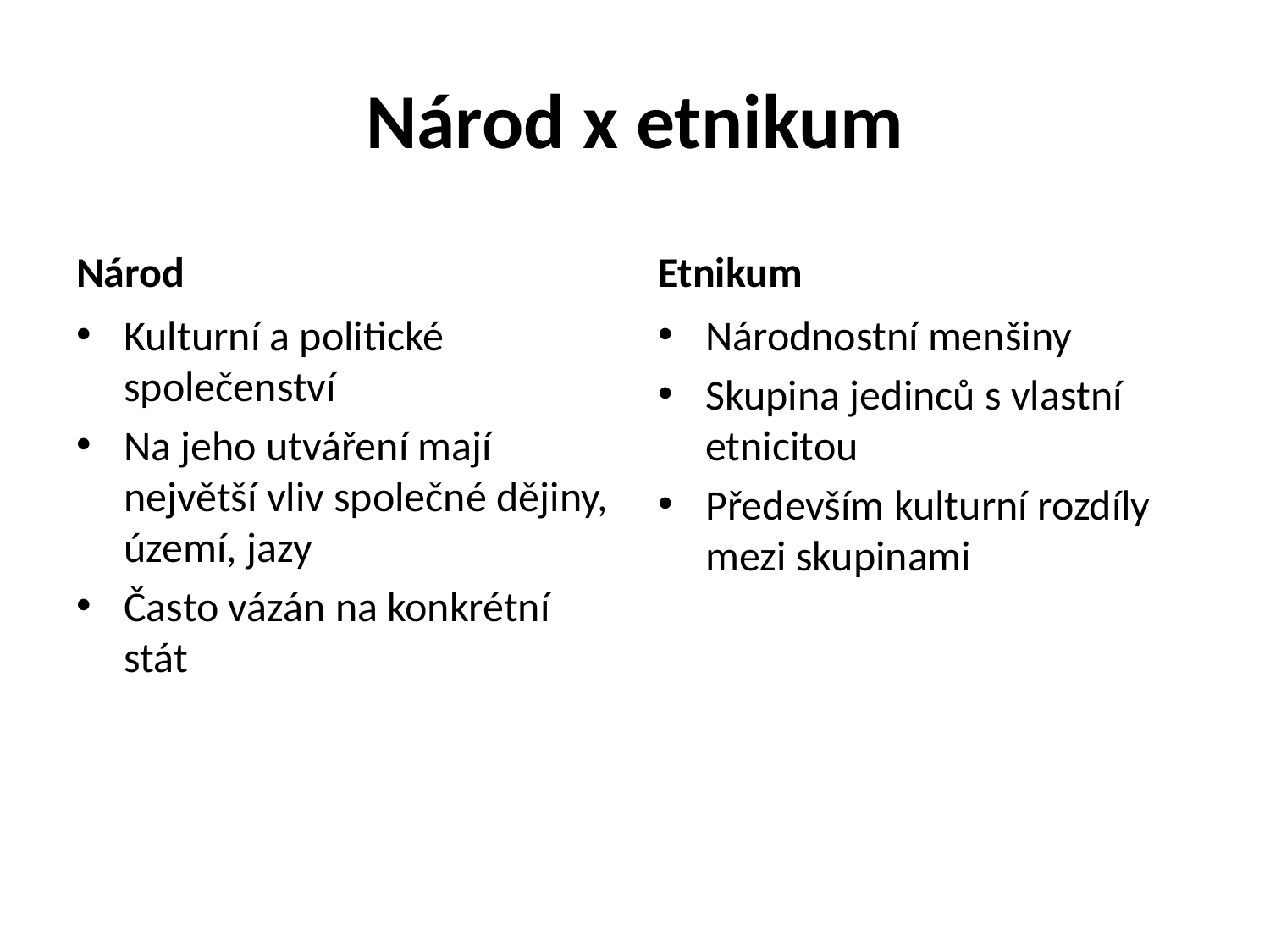

# Národ x etnikum
Národ
Etnikum
Kulturní a politické společenství
Na jeho utváření mají největší vliv společné dějiny, území, jazy
Často vázán na konkrétní stát
Národnostní menšiny
Skupina jedinců s vlastní etnicitou
Především kulturní rozdíly mezi skupinami